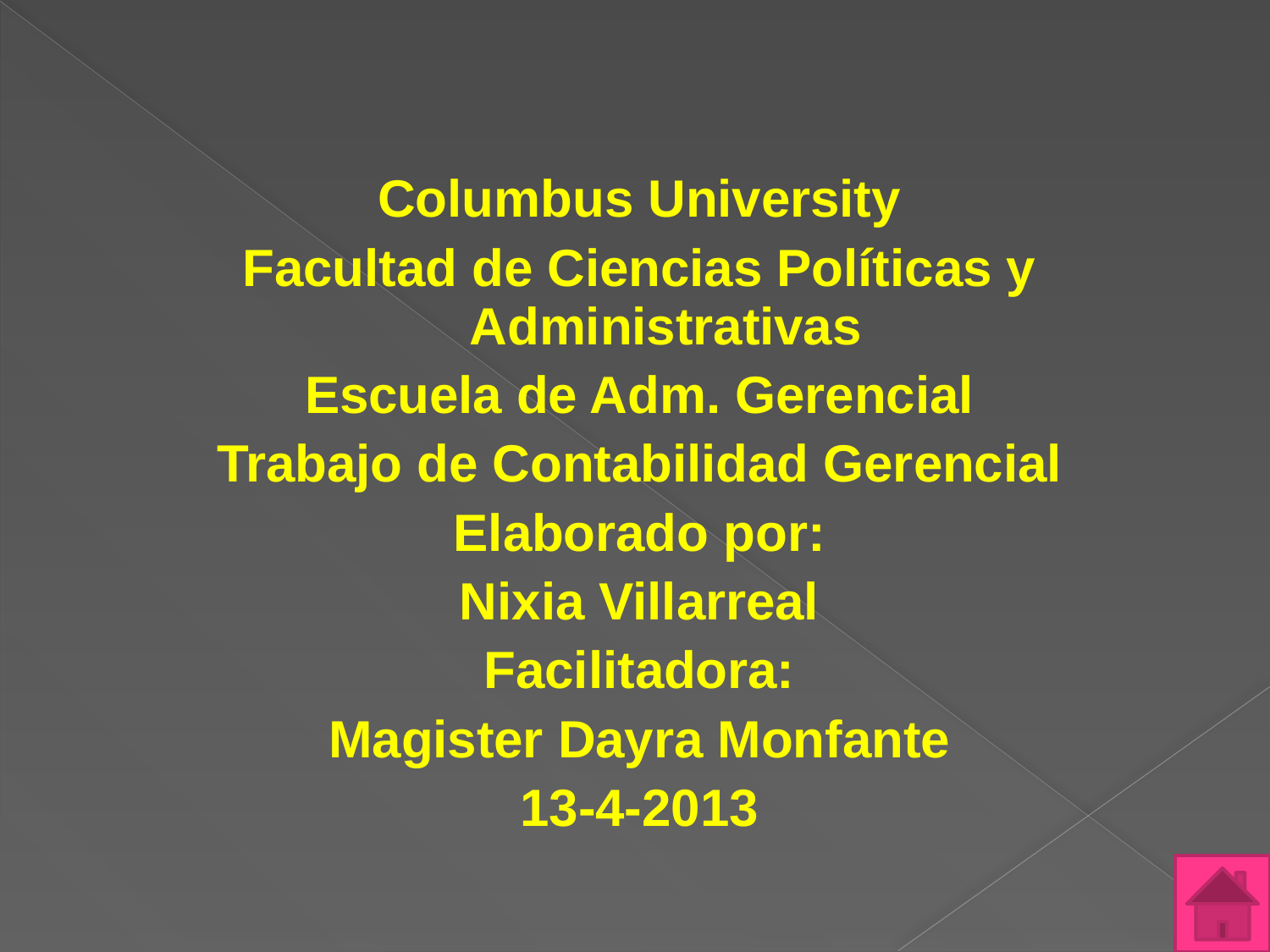

Columbus University
Facultad de Ciencias Políticas y Administrativas
Escuela de Adm. Gerencial
Trabajo de Contabilidad Gerencial
Elaborado por:
Nixia Villarreal
Facilitadora:
Magister Dayra Monfante
13-4-2013